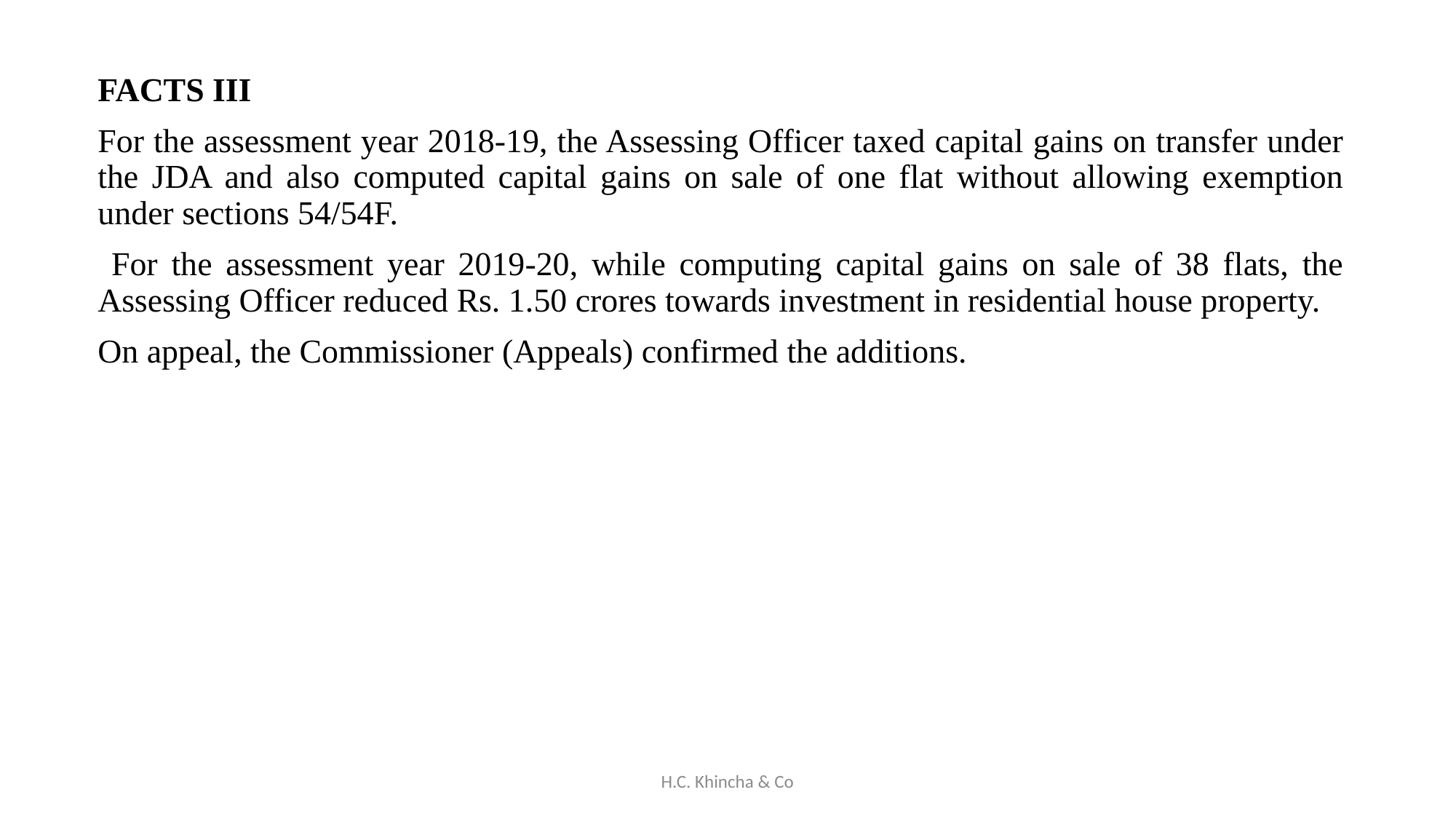

FACTS III
For the assessment year 2018-19, the Assessing Officer taxed capital gains on transfer under the JDA and also computed capital gains on sale of one flat without allowing exemption under sections 54/54F.
 For the assessment year 2019-20, while computing capital gains on sale of 38 flats, the Assessing Officer reduced Rs. 1.50 crores towards investment in residential house property.
On appeal, the Commissioner (Appeals) confirmed the additions.

H.C. Khincha & Co